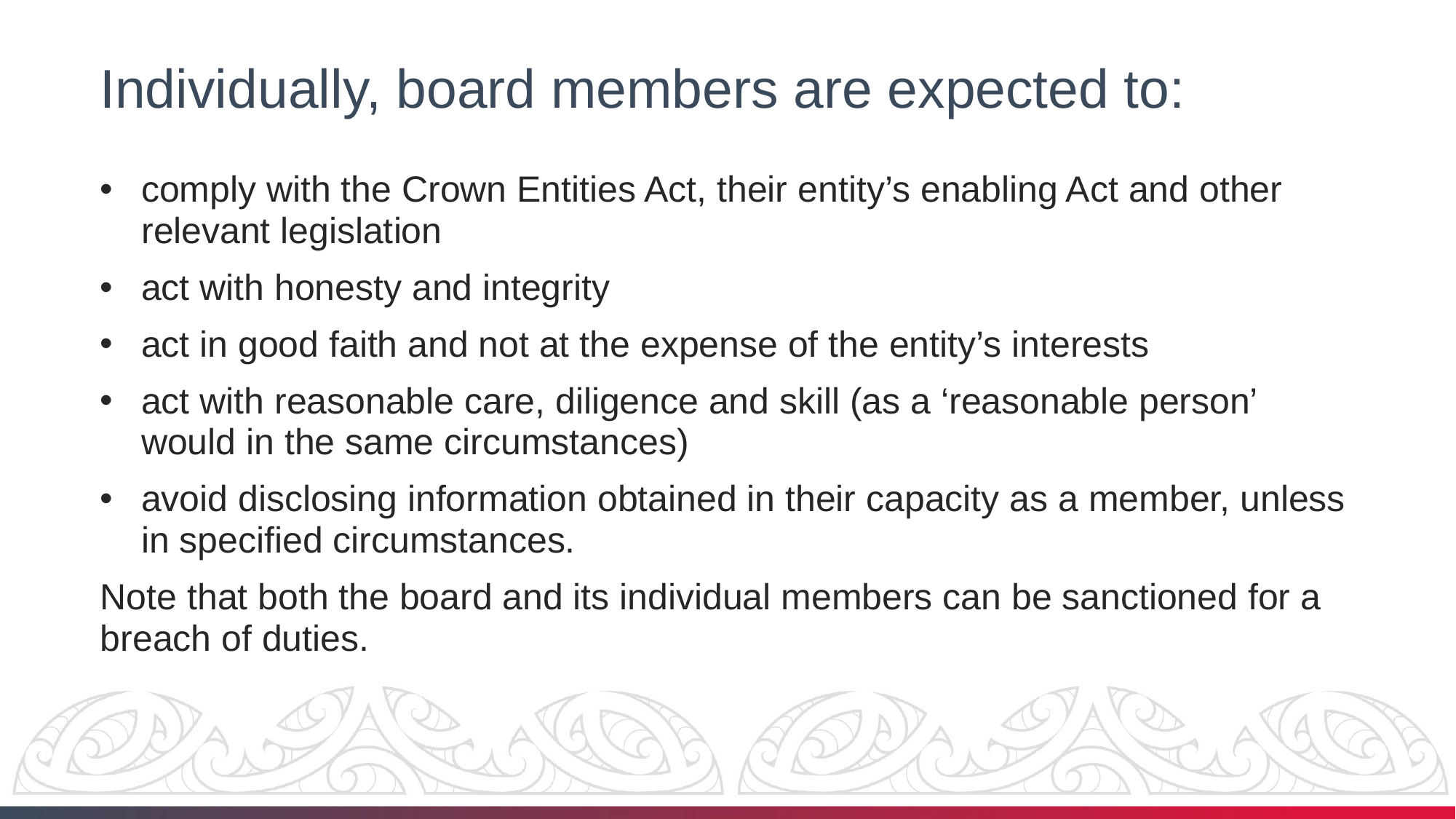

# Individually, board members are expected to:
comply with the Crown Entities Act, their entity’s enabling Act and other relevant legislation
act with honesty and integrity
act in good faith and not at the expense of the entity’s interests
act with reasonable care, diligence and skill (as a ‘reasonable person’ would in the same circumstances)
avoid disclosing information obtained in their capacity as a member, unless in specified circumstances.
Note that both the board and its individual members can be sanctioned for a breach of duties.